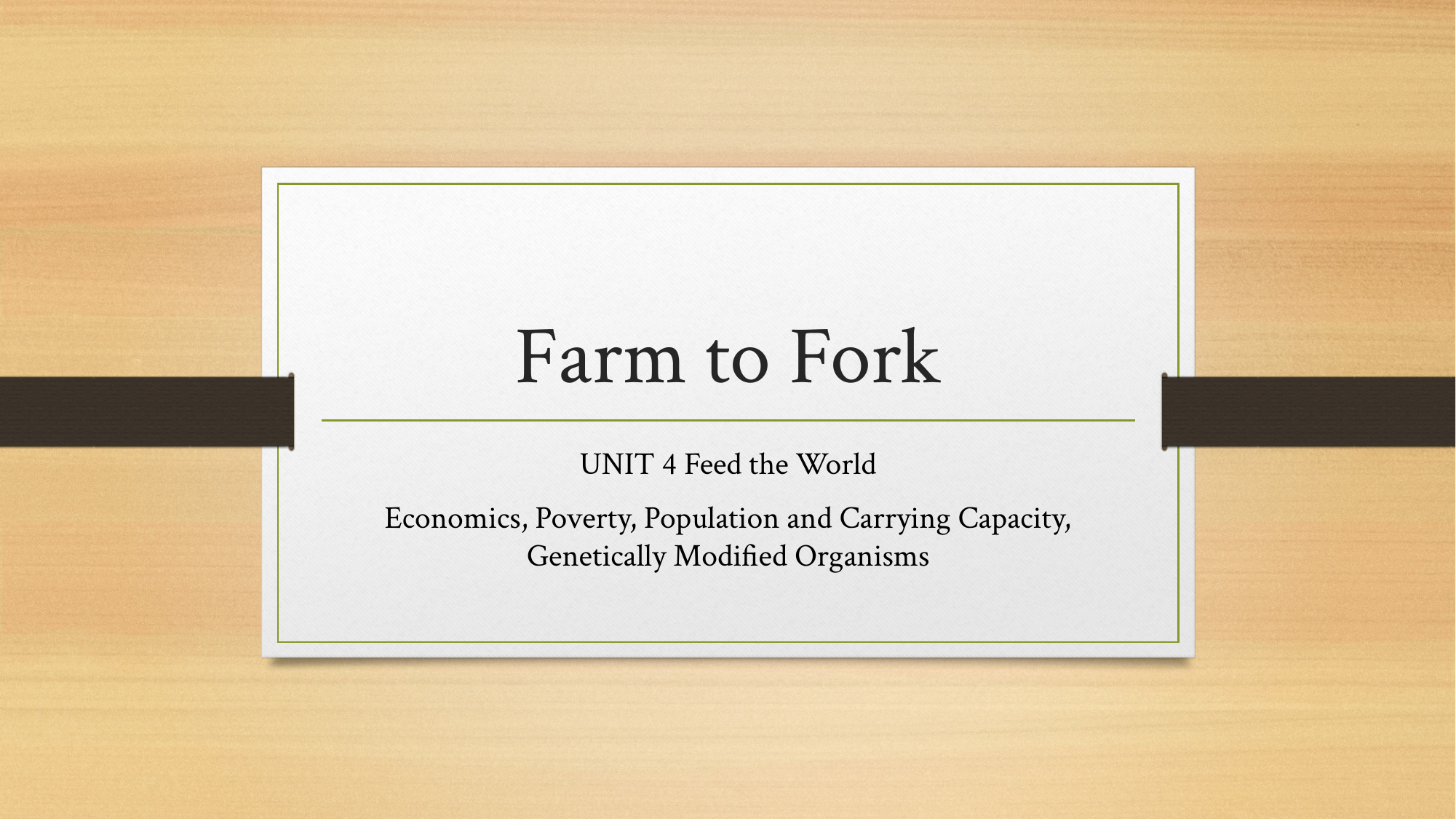

# Farm to Fork
UNIT 4 Feed the World
Economics, Poverty, Population and Carrying Capacity, Genetically Modified Organisms